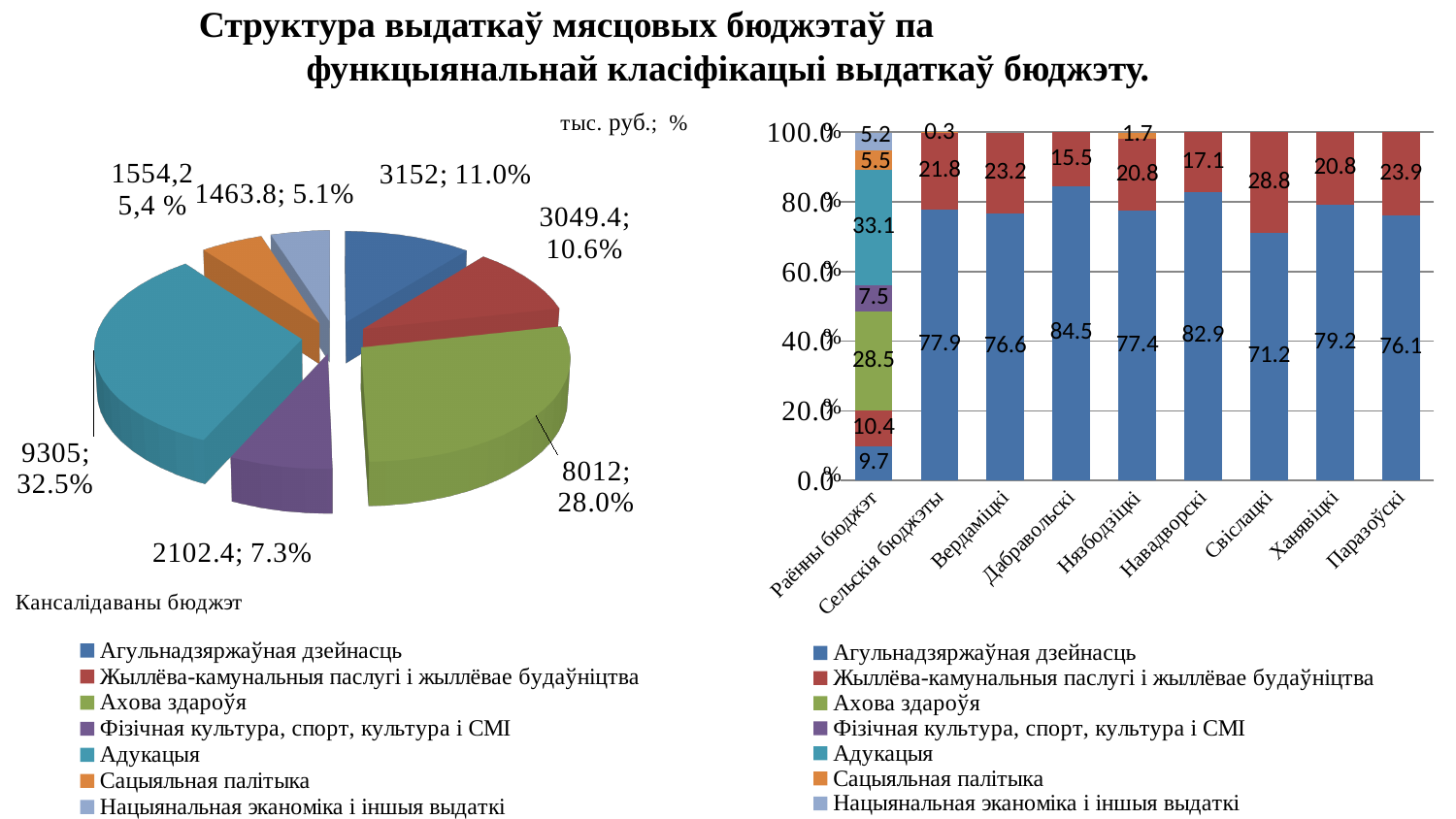

# Структура выдаткаў мясцовых бюджэтаў па                                    функцыянальнай класіфікацыі выдаткаў бюджэту.

### Chart

| Category | Агульнадзяржаўная дзейнасць | Жыллёва-камунальныя паслугі і жыллёвае будаўніцтва | Ахова здароўя | Фізічная культура, спорт, культура і СМІ | Адукацыя | Сацыяльная палітыка | Нацыянальная эканоміка і іншыя выдаткі |
|---|---|---|---|---|---|---|---|
| Раённы бюджэт | 9.7 | 10.4 | 28.5 | 7.5 | 33.1 | 5.5 | 5.2 |
| Сельскія бюджэты | 77.9 | 21.8 | None | None | None | 0.3 | None |
| Вердаміцкі | 76.6 | 23.2 | None | None | None | None | None |
| Дабравольскі | 84.5 | 15.5 | None | None | None | None | None |
| Нязбодзіцкі | 77.4 | 20.8 | None | None | None | 1.7 | None |
| Навадворскі | 82.9 | 17.1 | None | None | None | None | None |
| Свіслацкі | 71.2 | 28.8 | None | None | None | None | None |
| Ханявіцкі | 79.2 | 20.8 | None | None | None | None | None |
| Паразоўскі | 76.1 | 23.9 | None | None | None | None | None |

[unsupported chart]